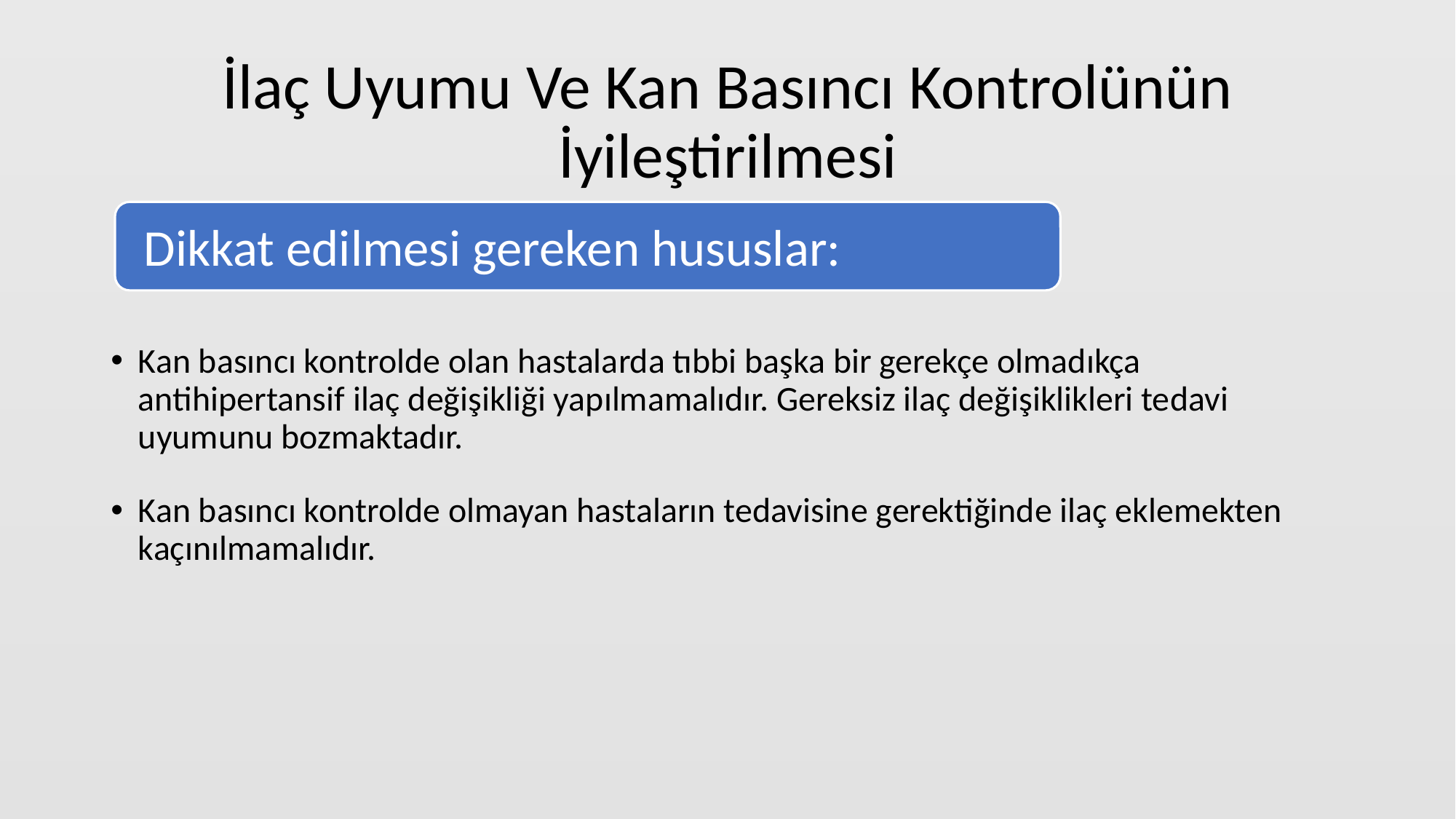

# İlaç Uyumu Ve Kan Basıncı Kontrolünün İyileştirilmesi

Dikkat edilmesi gereken hususlar:
Kan basıncı kontrolde olan hastalarda tıbbi başka bir gerekçe olmadıkça antihipertansif ilaç değişikliği yapılmamalıdır. Gereksiz ilaç değişiklikleri tedavi uyumunu bozmaktadır.
Kan basıncı kontrolde olmayan hastaların tedavisine gerektiğinde ilaç eklemekten kaçınılmamalıdır.